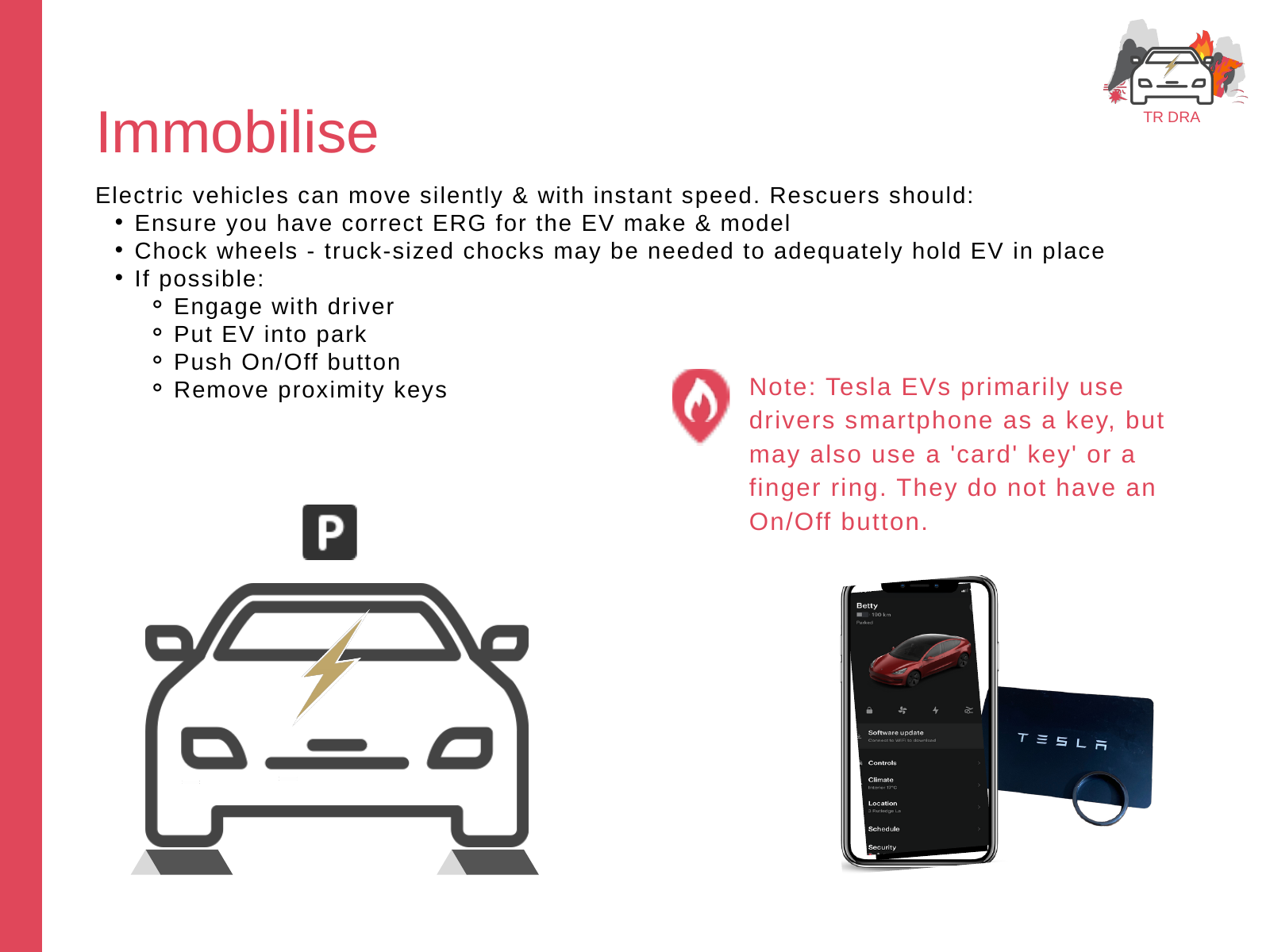

TR DRA
Immobilise
Electric vehicles can move silently & with instant speed. Rescuers should:
Ensure you have correct ERG for the EV make & model
Chock wheels - truck-sized chocks may be needed to adequately hold EV in place
If possible:
Engage with driver
Put EV into park
Push On/Off button
Remove proximity keys
Note: Tesla EVs primarily use drivers smartphone as a key, but may also use a 'card' key' or a finger ring. They do not have an On/Off button.